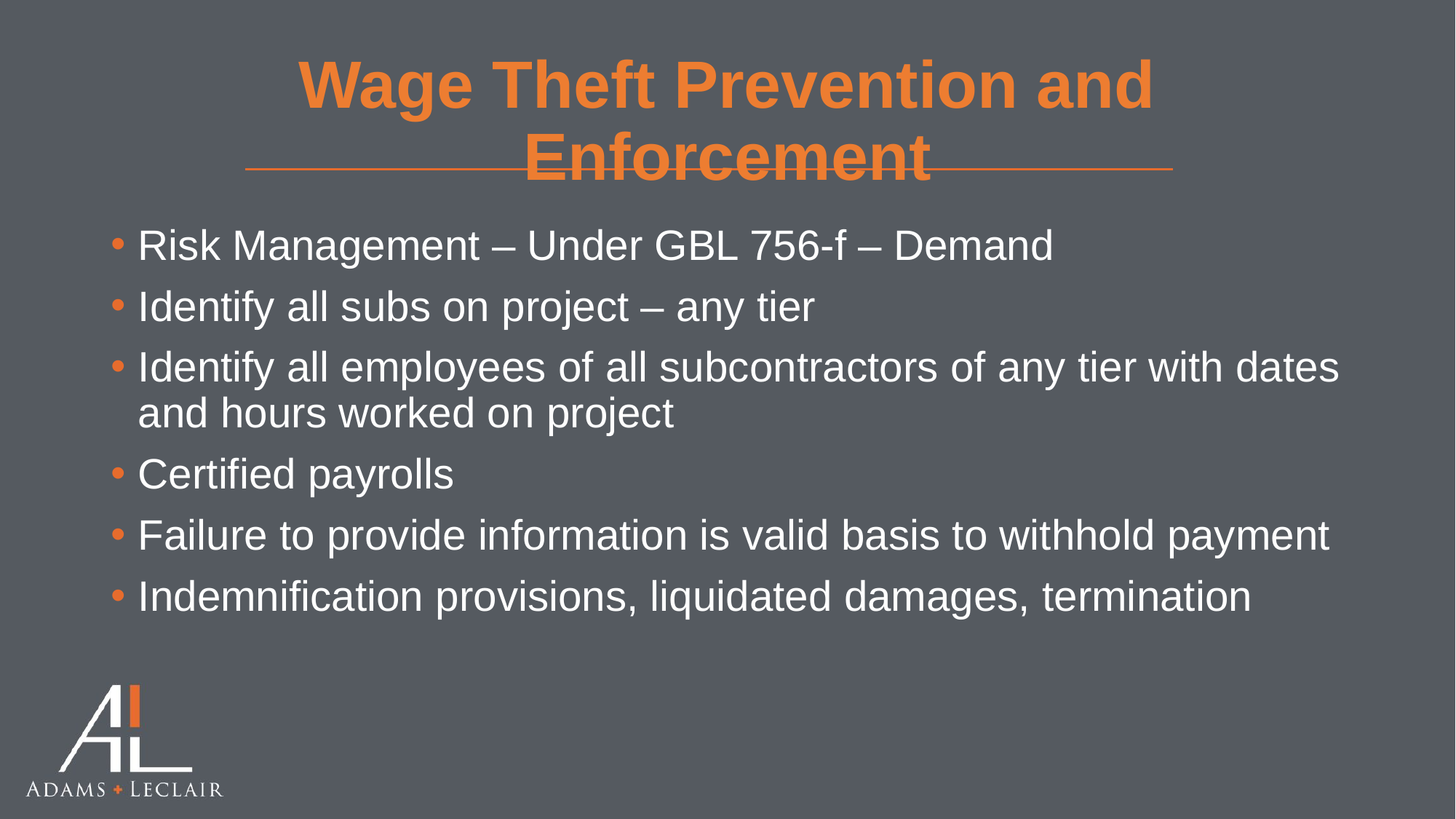

# Wage Theft Prevention and Enforcement
Risk Management – Under GBL 756-f – Demand
Identify all subs on project – any tier
Identify all employees of all subcontractors of any tier with dates and hours worked on project
Certified payrolls
Failure to provide information is valid basis to withhold payment
Indemnification provisions, liquidated damages, termination